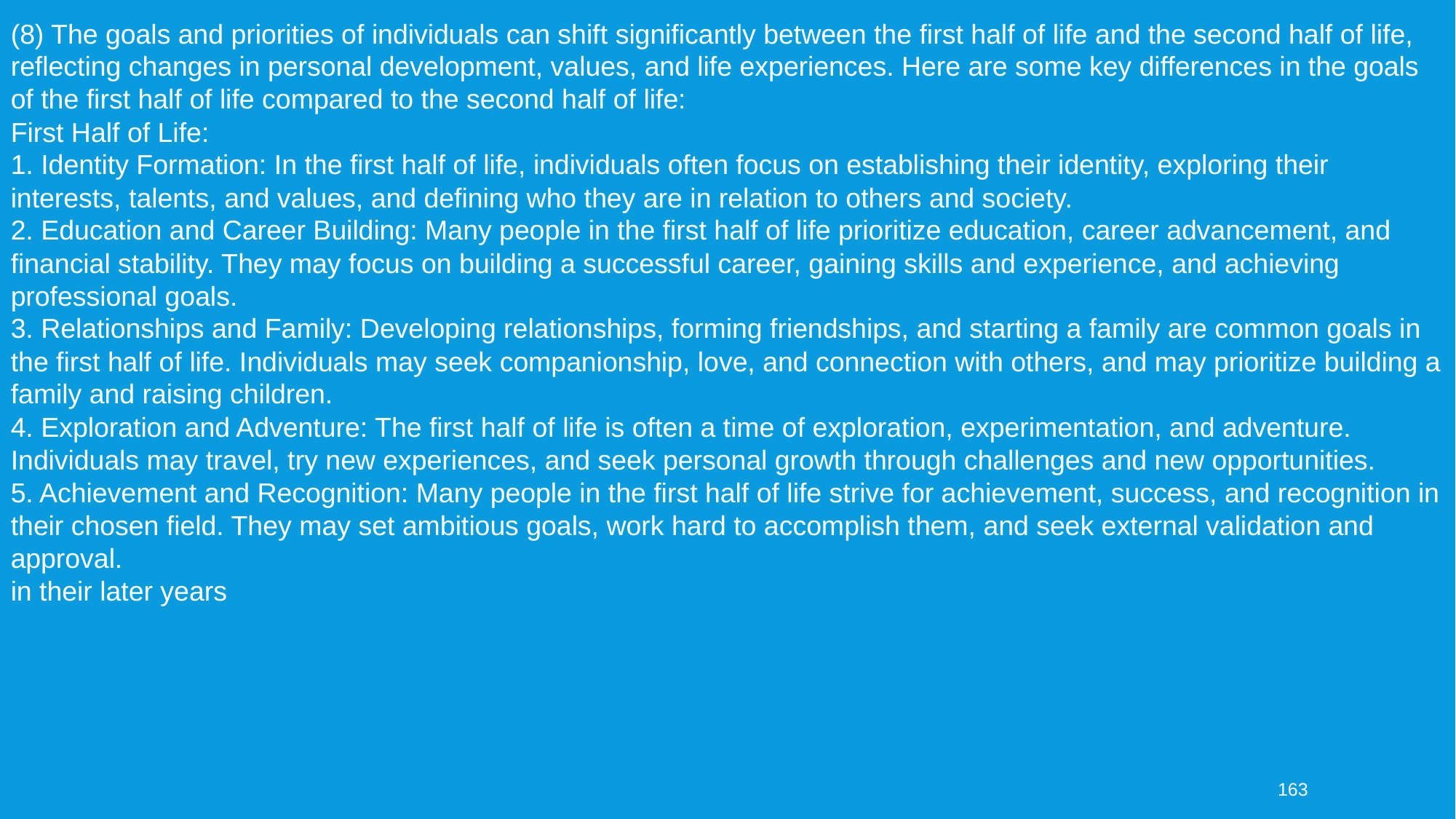

(8) The goals and priorities of individuals can shift significantly between the first half of life and the second half of life, reflecting changes in personal development, values, and life experiences. Here are some key differences in the goals of the first half of life compared to the second half of life:
First Half of Life:
1. Identity Formation: In the first half of life, individuals often focus on establishing their identity, exploring their interests, talents, and values, and defining who they are in relation to others and society.
2. Education and Career Building: Many people in the first half of life prioritize education, career advancement, and financial stability. They may focus on building a successful career, gaining skills and experience, and achieving professional goals.
3. Relationships and Family: Developing relationships, forming friendships, and starting a family are common goals in the first half of life. Individuals may seek companionship, love, and connection with others, and may prioritize building a family and raising children.
4. Exploration and Adventure: The first half of life is often a time of exploration, experimentation, and adventure. Individuals may travel, try new experiences, and seek personal growth through challenges and new opportunities.
5. Achievement and Recognition: Many people in the first half of life strive for achievement, success, and recognition in their chosen field. They may set ambitious goals, work hard to accomplish them, and seek external validation and approval.
in their later years
163